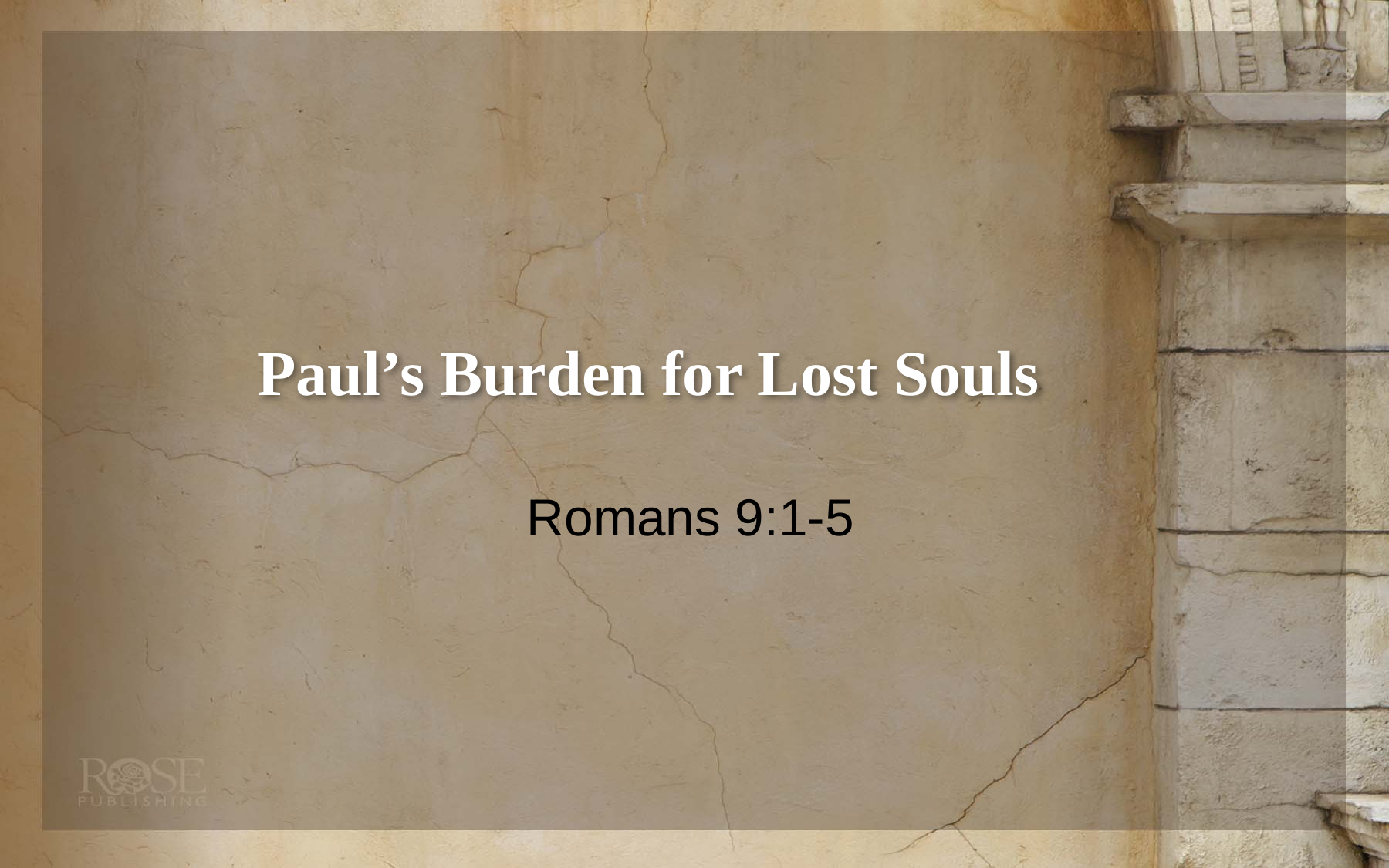

# Paul’s Burden for Lost Souls
Romans 9:1-5